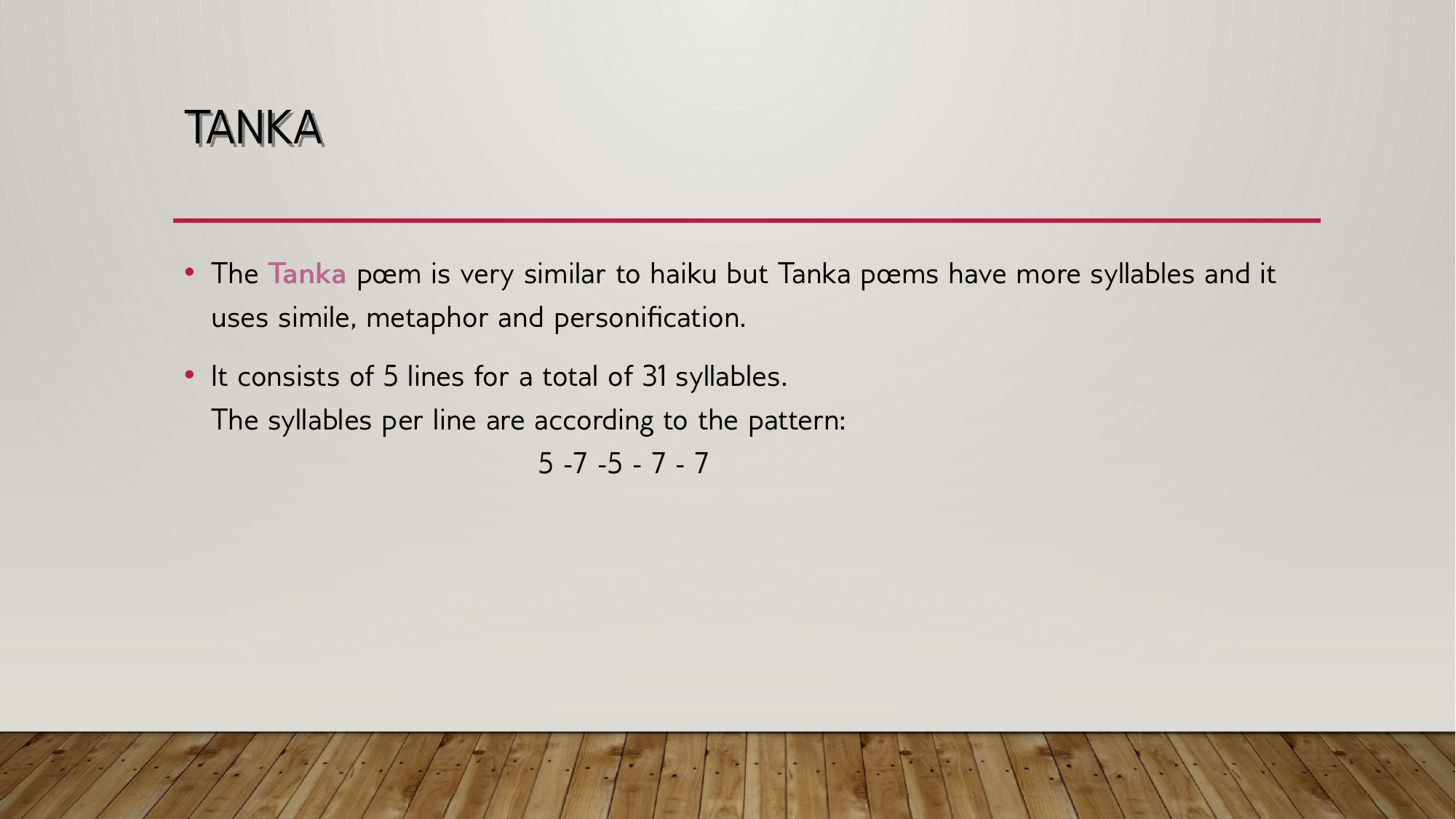

# Tanka
The Tanka poem is very similar to haiku but Tanka poems have more syllables and it uses simile, metaphor and personification.
It consists of 5 lines for a total of 31 syllables.
The syllables per line are according to the pattern:
			5 -7 -5 - 7 - 7